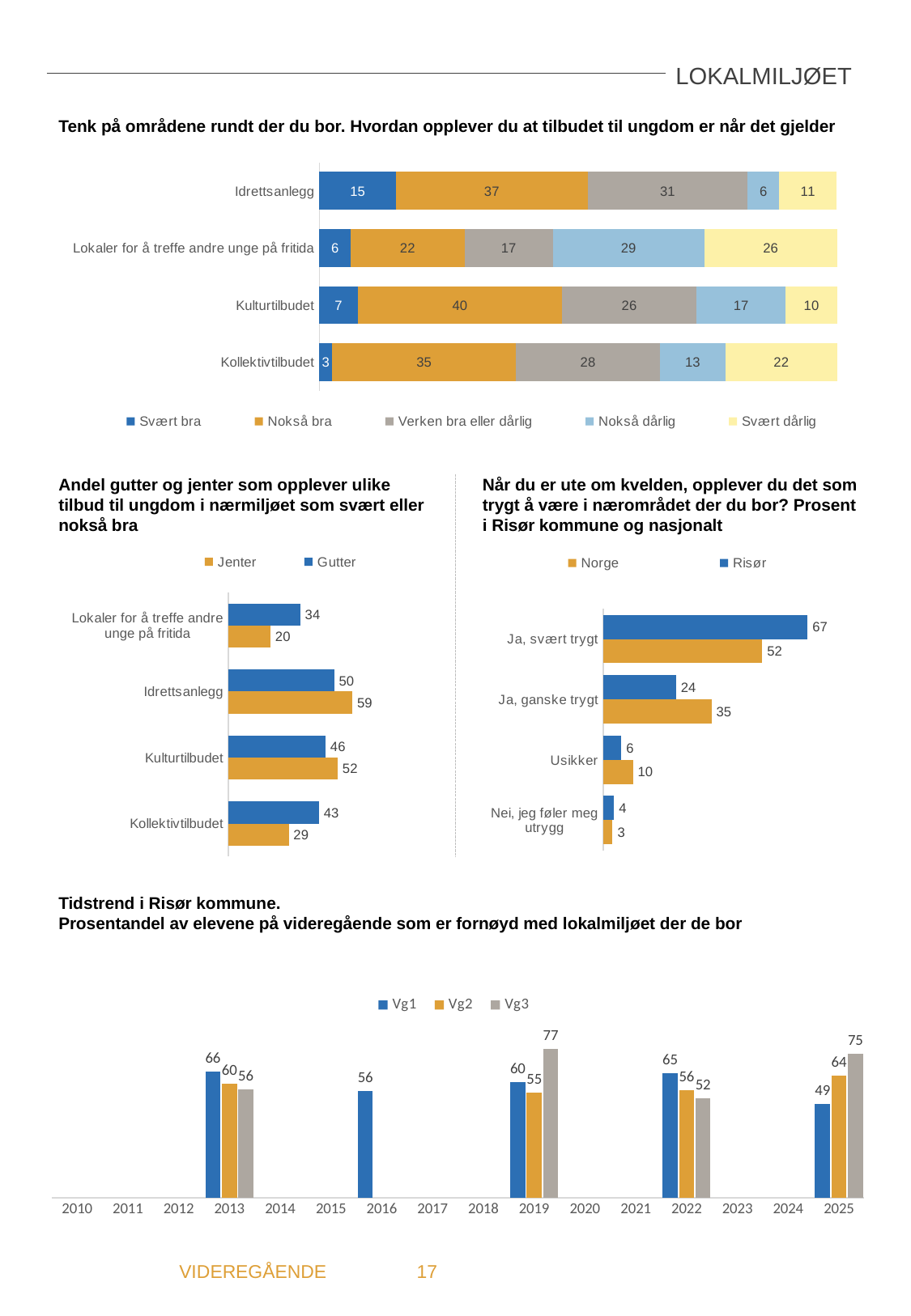

LOKALMILJØET
Tenk på områdene rundt der du bor. Hvordan opplever du at tilbudet til ungdom er når det gjelder …

### Chart

| Category | Svært bra | Nokså bra | Verken bra eller dårlig | Nokså dårlig | Svært dårlig |
|---|---|---|---|---|---|
| Idrettsanlegg | 14.81 | 37.04 | 30.86 | 6.17 | 11.11 |
| Lokaler for å treffe andre unge på fritida | 6.1 | 21.95 | 17.07 | 29.27 | 25.61 |
| Kulturtilbudet | 7.41 | 39.51 | 25.93 | 17.28 | 9.88 |
| Kollektivtilbudet | 2.53 | 35.44 | 27.85 | 12.66 | 21.52 |
Andel gutter og jenter som opplever ulike tilbud til ungdom i nærmiljøet som svært eller nokså bra
Når du er ute om kvelden, opplever du det som trygt å være i nærområdet der du bor? Prosent i Risør kommune og nasjonalt

### Chart

| Category | Gutter | Jenter |
|---|---|---|
| Lokaler for å treffe andre unge på fritida | 34.0 | 20.0 |
| Idrettsanlegg | 50.0 | 58.62 |
| Kulturtilbudet | 46.0 | 51.72 |
| Kollektivtilbudet | 42.86 | 28.57 |

### Chart

| Category | Risør | Norge |
|---|---|---|
| Ja, svært trygt | 66.67 | 51.89 |
| Ja, ganske trygt | 23.81 | 35.35 |
| Usikker | 5.95 | 9.68 |
| Nei, jeg føler meg utrygg | 3.57 | 3.08 |
Tidstrend i Risør kommune.
Prosentandel av elevene på videregående som er fornøyd med lokalmiljøet der de bor

### Chart

| Category | Vg1 | Vg2 | Vg3 |
|---|---|---|---|
| 2010 | -1.0 | -1.0 | -1.0 |
| 2011 | -1.0 | -1.0 | -1.0 |
| 2012 | -1.0 | -1.0 | -1.0 |
| 2013 | 65.82 | 59.65 | 56.41 |
| 2014 | -1.0 | -1.0 | -1.0 |
| 2015 | -1.0 | -1.0 | -1.0 |
| 2016 | 55.79 | -1.0 | -1.0 |
| 2017 | -1.0 | -1.0 | -1.0 |
| 2018 | -1.0 | -1.0 | -1.0 |
| 2019 | 60.32 | 54.69 | 77.42 |
| 2020 | -1.0 | -1.0 | -1.0 |
| 2021 | -1.0 | -1.0 | -1.0 |
| 2022 | 65.0 | 56.1 | 51.85 |
| 2023 | -1.0 | -1.0 | -1.0 |
| 2024 | -1.0 | -1.0 | -1.0 |
| 2025 | 48.72 | 63.64 | 75.0 |
	 VIDEREGÅENDE	17